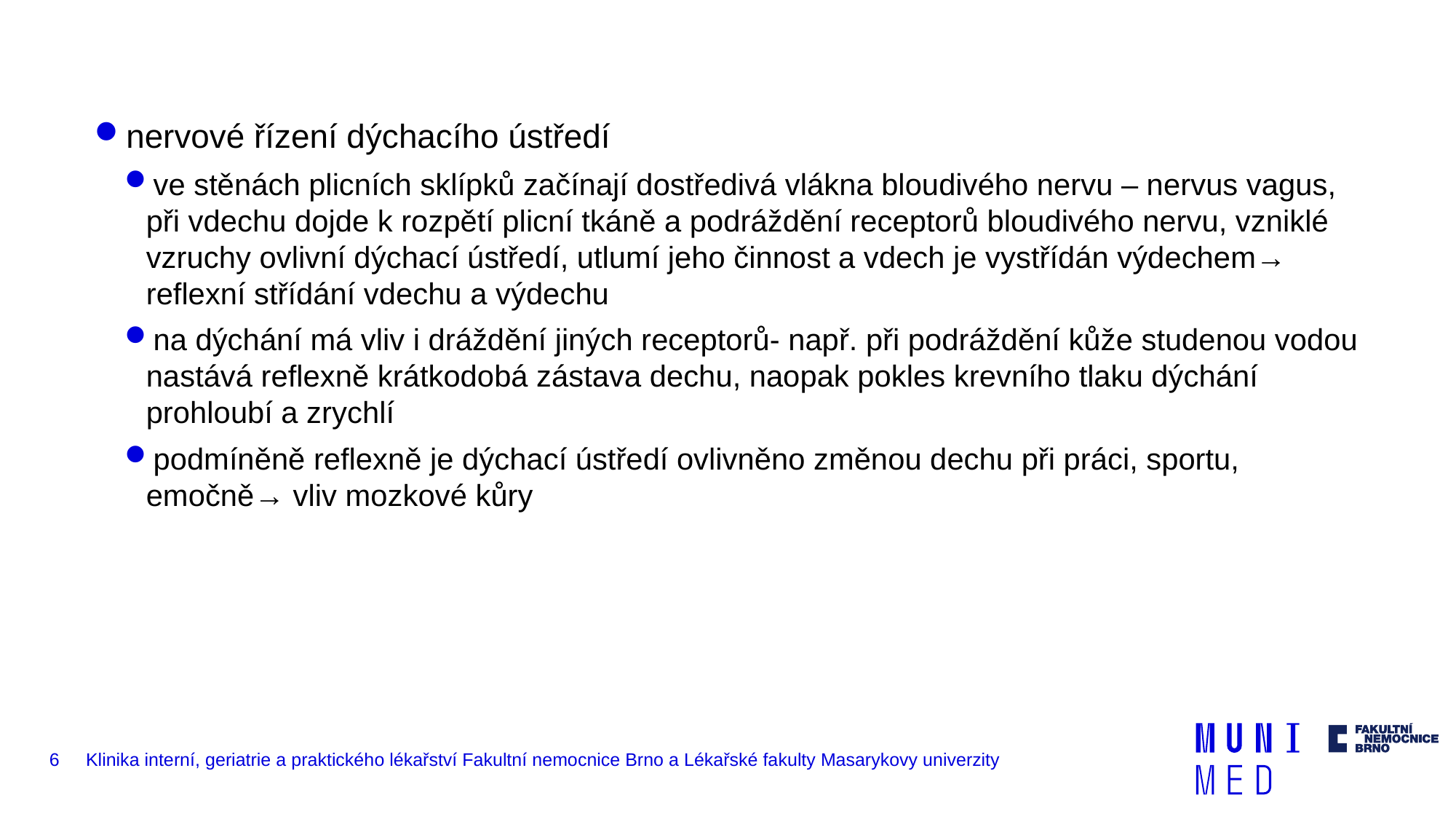

nervové řízení dýchacího ústředí
ve stěnách plicních sklípků začínají dostředivá vlákna bloudivého nervu – nervus vagus, při vdechu dojde k rozpětí plicní tkáně a podráždění receptorů bloudivého nervu, vzniklé vzruchy ovlivní dýchací ústředí, utlumí jeho činnost a vdech je vystřídán výdechem→ reflexní střídání vdechu a výdechu
na dýchání má vliv i dráždění jiných receptorů- např. při podráždění kůže studenou vodou nastává reflexně krátkodobá zástava dechu, naopak pokles krevního tlaku dýchání prohloubí a zrychlí
podmíněně reflexně je dýchací ústředí ovlivněno změnou dechu při práci, sportu, emočně→ vliv mozkové kůry

6
Klinika interní, geriatrie a praktického lékařství Fakultní nemocnice Brno a Lékařské fakulty Masarykovy univerzity